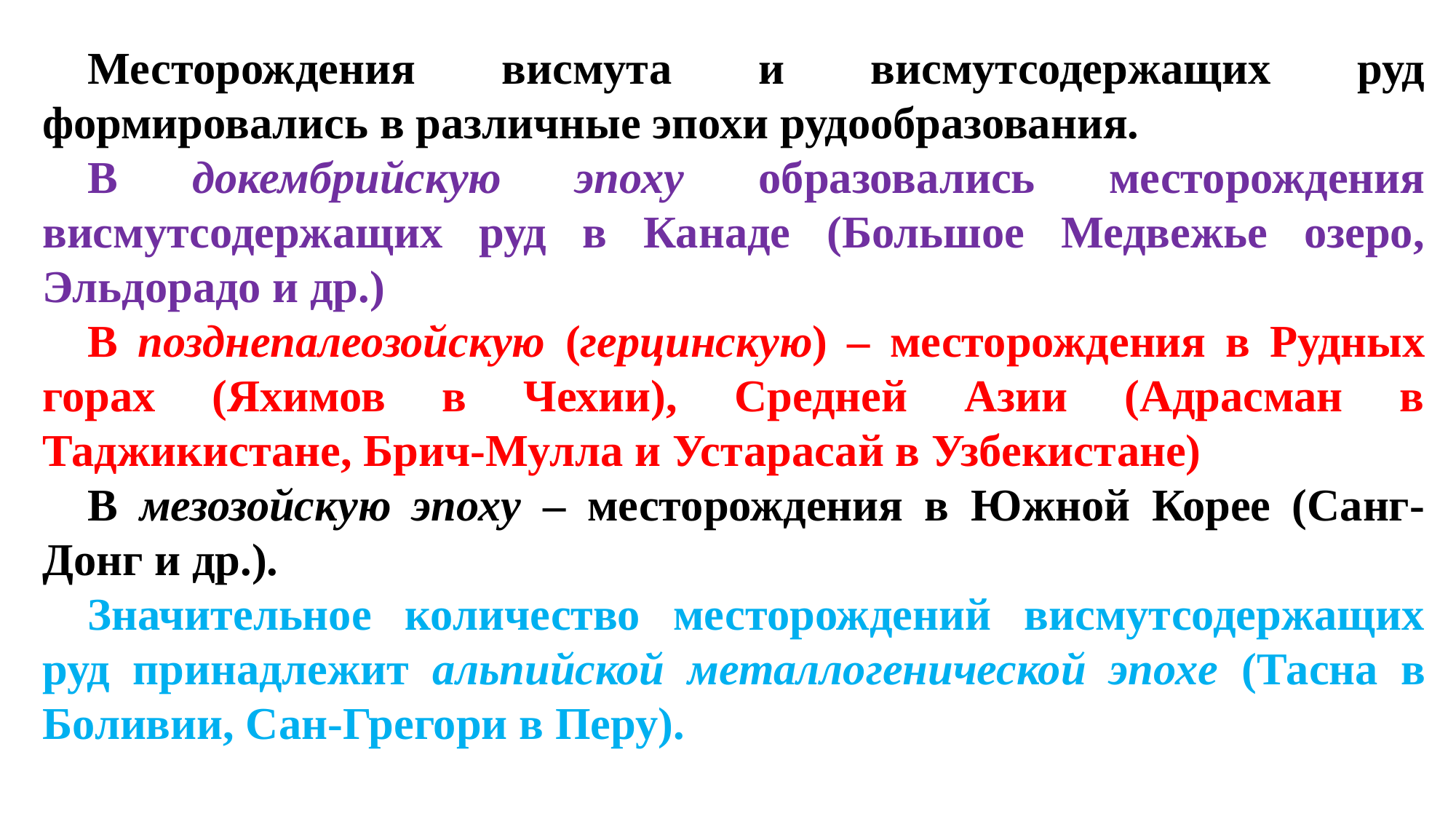

Месторождения висмута и висмутсодержащих руд формировались в различные эпохи рудообразования.
В докембрийскую эпоху образовались месторождения висмутсодержащих руд в Канаде (Большое Медвежье озеро, Эльдорадо и др.)
В позднепалеозойскую (герцинскую) – месторождения в Рудных горах (Яхимов в Чехии), Средней Азии (Адрасман в Таджикистане, Брич-Мулла и Устарасай в Узбекистане)
В мезозойскую эпоху – месторождения в Южной Корее (Санг-Донг и др.).
Значительное количество месторождений висмутсодержащих руд принадлежит альпийской металлогенической эпохе (Тасна в Боливии, Сан-Грегори в Перу).